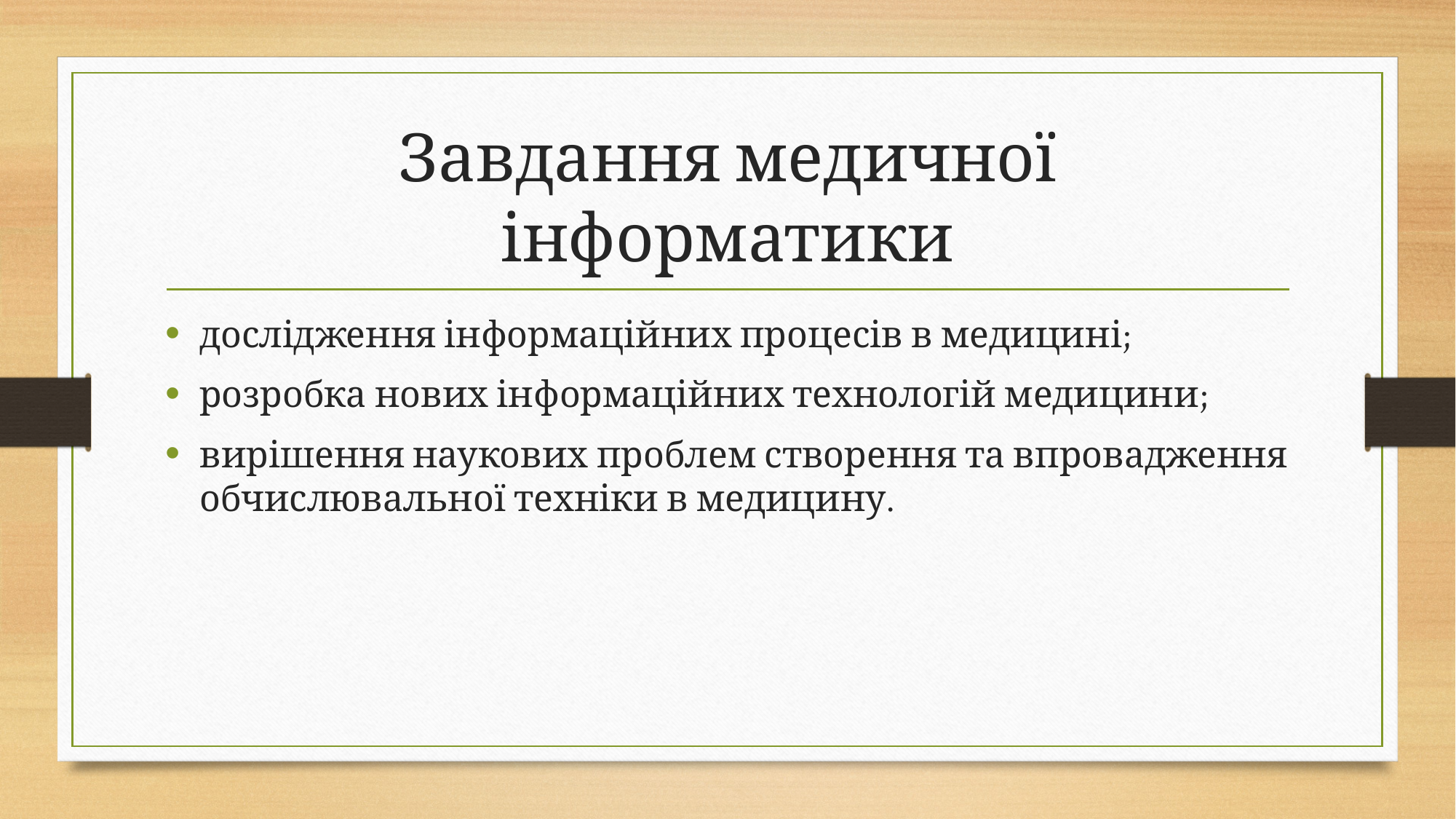

# Завдання медичної інформатики
дослідження інформаційних процесів в медицині;
розробка нових інформаційних технологій медицини;
вирішення наукових проблем створення та впровадження обчислювальної техніки в медицину.